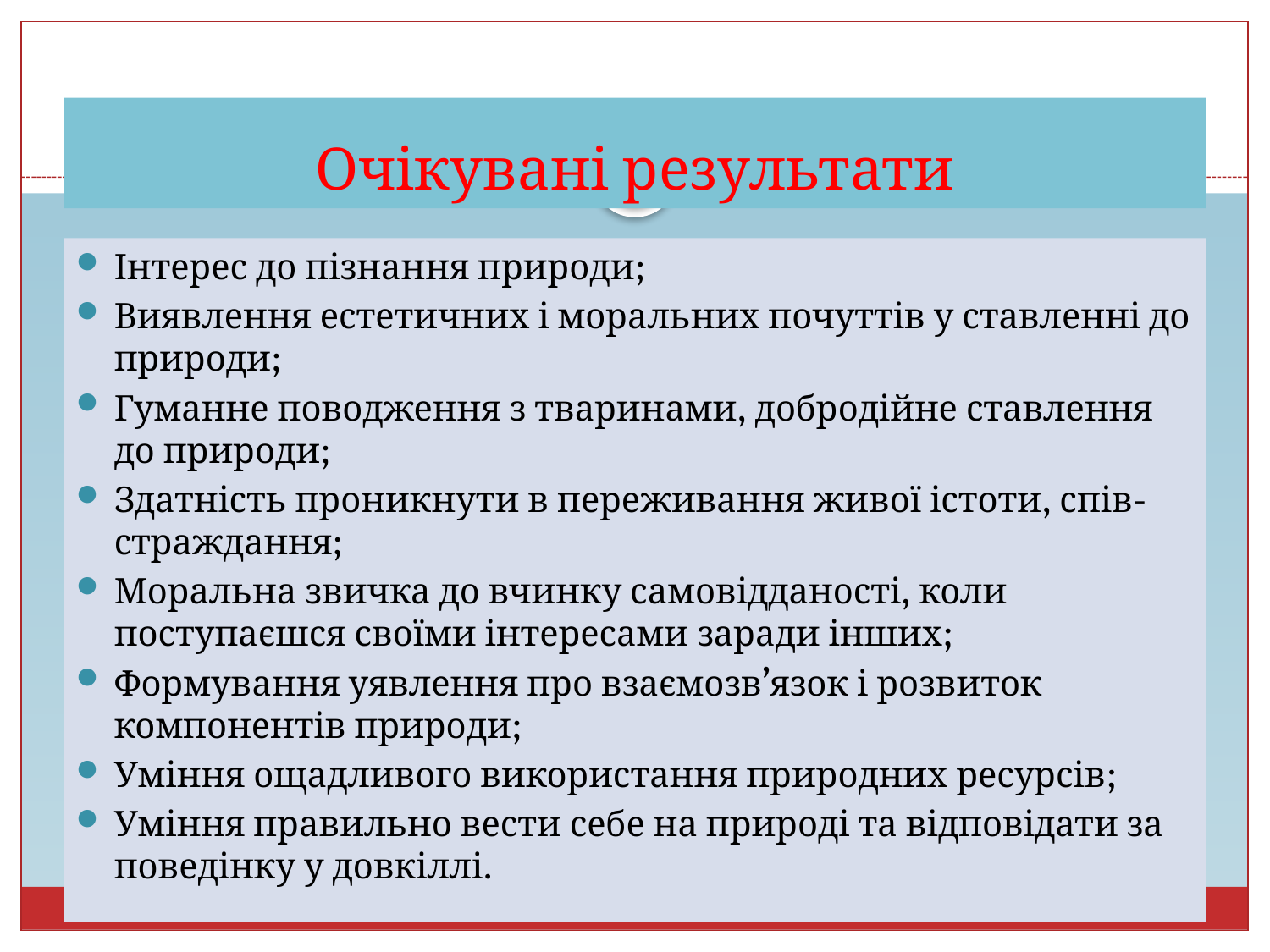

# Очікувані результати
Інтерес до пізнання природи;
Виявлення естетичних і моральних почуттів у ставленні до природи;
Гуманне поводження з тваринами, добродійне ставлення до природи;
Здатність проникнути в переживання живої істоти, спів- страждання;
Моральна звичка до вчинку самовідданості, коли поступаєшся своїми інтересами заради інших;
Формування уявлення про взаємозв’язок і розвиток компонентів природи;
Уміння ощадливого використання природних ресурсів;
Уміння правильно вести себе на природі та відповідати за поведінку у довкіллі.